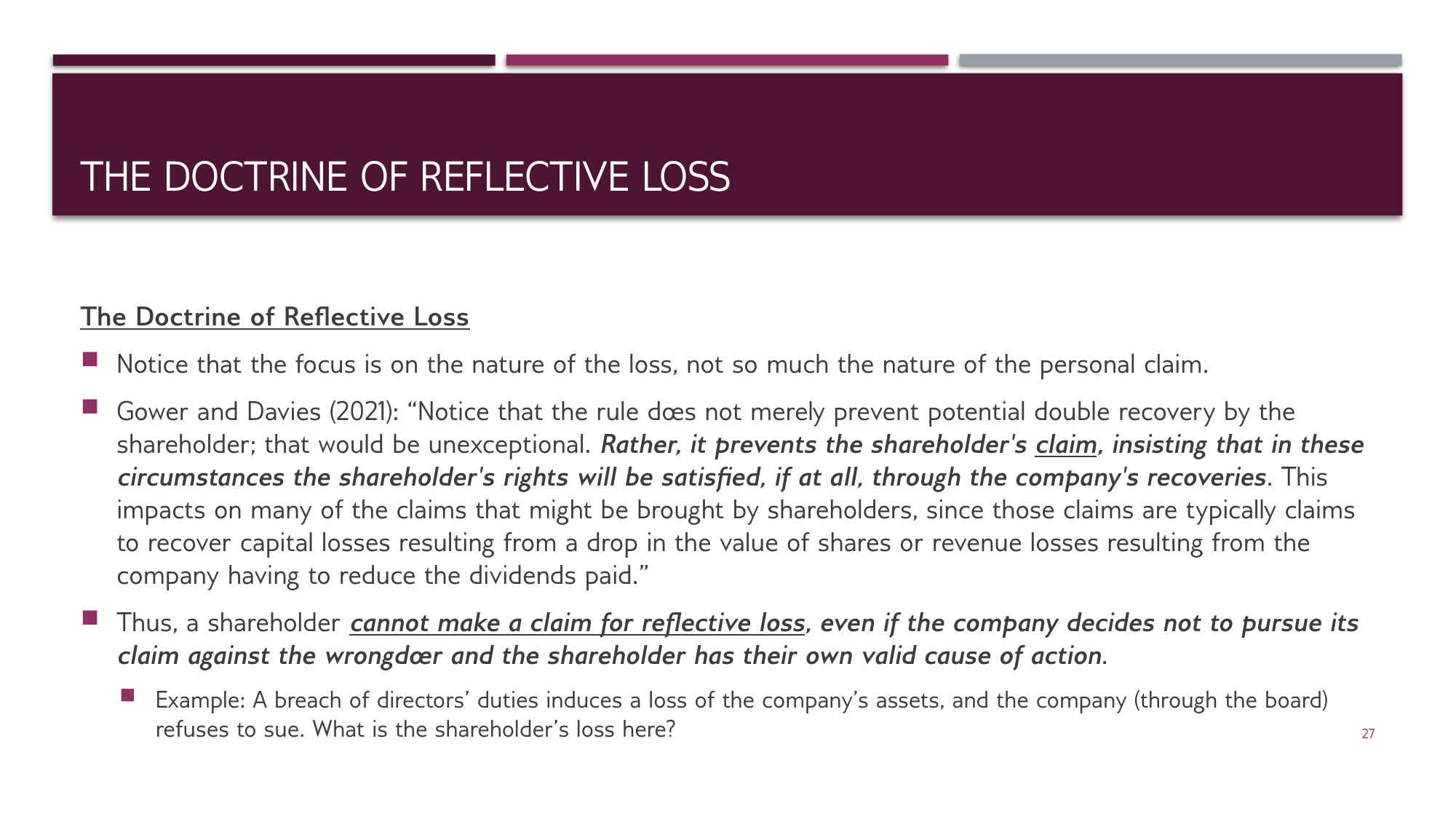

# THE DOCTRINE OF REFLECTIVE LOSS
The Doctrine of Reflective Loss
Notice that the focus is on the nature of the loss, not so much the nature of the personal claim.
Gower and Davies (2021): “Notice that the rule does not merely prevent potential double recovery by the shareholder; that would be unexceptional. Rather, it prevents the shareholder's claim, insisting that in these circumstances the shareholder's rights will be satisfied, if at all, through the company's recoveries. This impacts on many of the claims that might be brought by shareholders, since those claims are typically claims to recover capital losses resulting from a drop in the value of shares or revenue losses resulting from the company having to reduce the dividends paid.”
Thus, a shareholder cannot make a claim for reflective loss, even if the company decides not to pursue its claim against the wrongdoer and the shareholder has their own valid cause of action.
Example: A breach of directors’ duties induces a loss of the company’s assets, and the company (through the board) refuses to sue. What is the shareholder’s loss here?
27